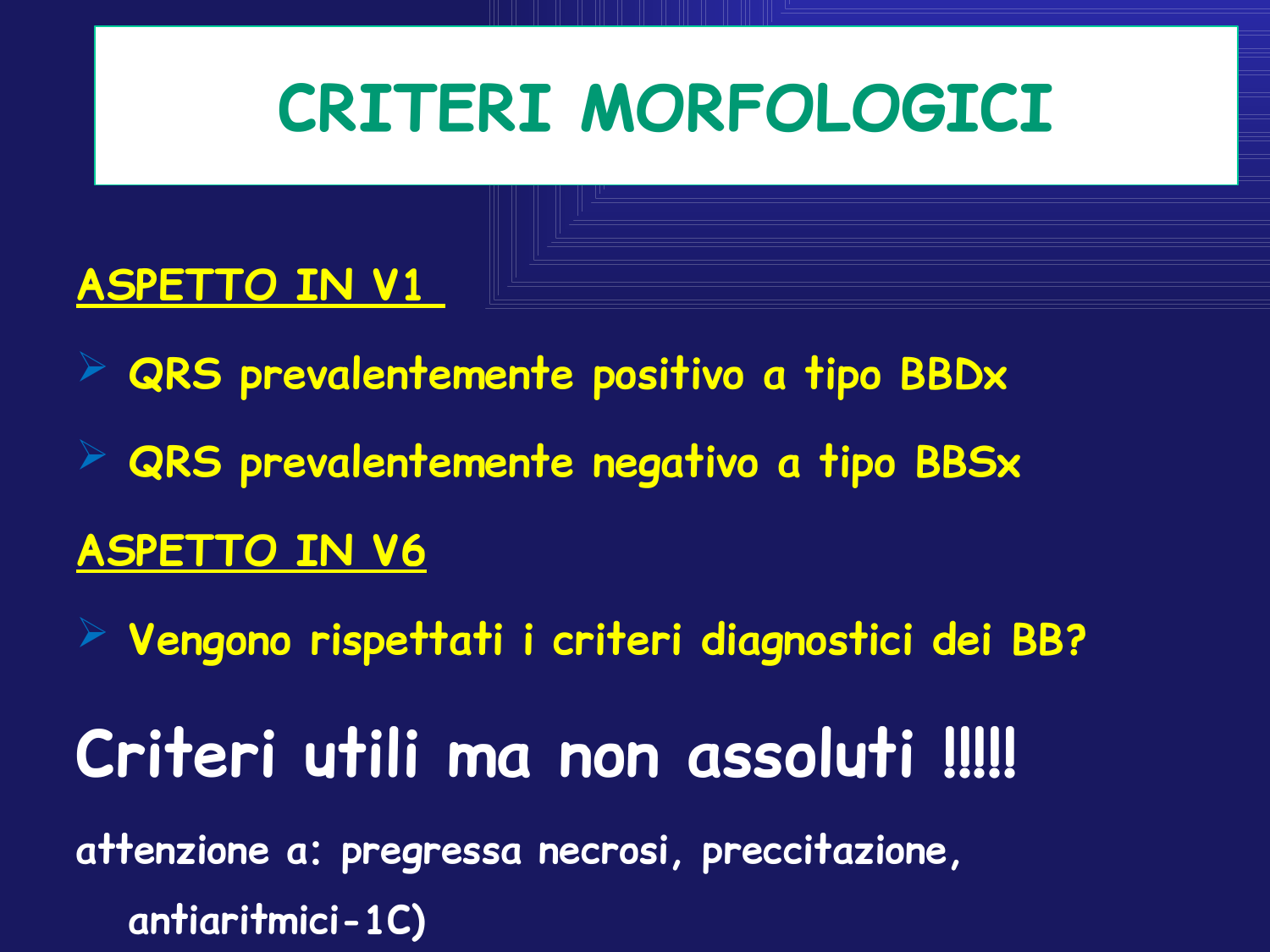

CRITERI MORFOLOGICI
ASPETTO IN V1
QRS prevalentemente positivo a tipo BBDx
QRS prevalentemente negativo a tipo BBSx
ASPETTO IN V6
Vengono rispettati i criteri diagnostici dei BB?
Criteri utili ma non assoluti !!!!!
attenzione a: pregressa necrosi, preccitazione, antiaritmici-1C)